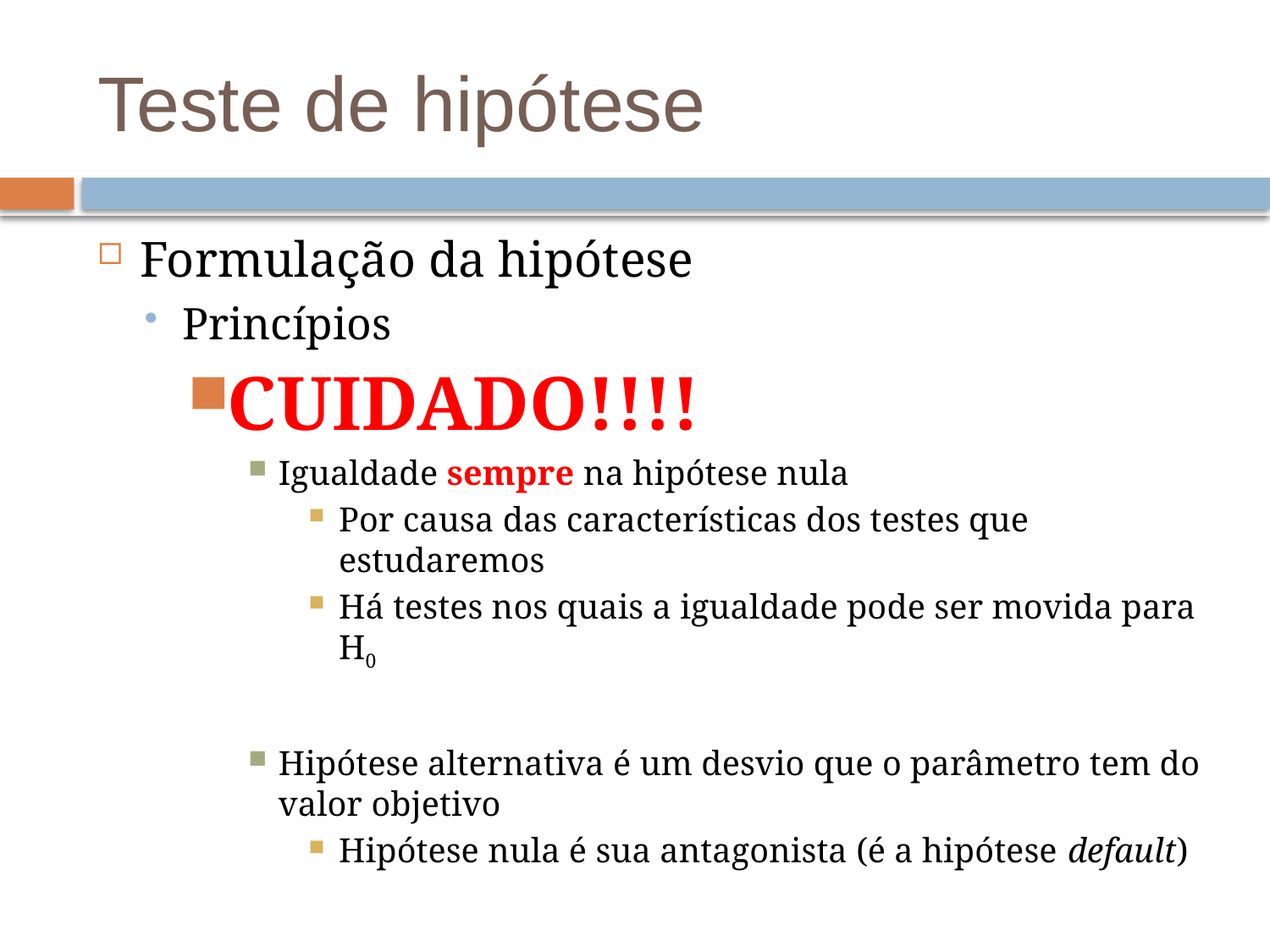

# Teste de hipótese
Formulação da hipótese
Princípios
CUIDADO!!!!
Igualdade sempre na hipótese nula
Por causa das características dos testes que estudaremos
Há testes nos quais a igualdade pode ser movida para H0

Hipótese alternativa é um desvio que o parâmetro tem do valor objetivo
Hipótese nula é sua antagonista (é a hipótese default)